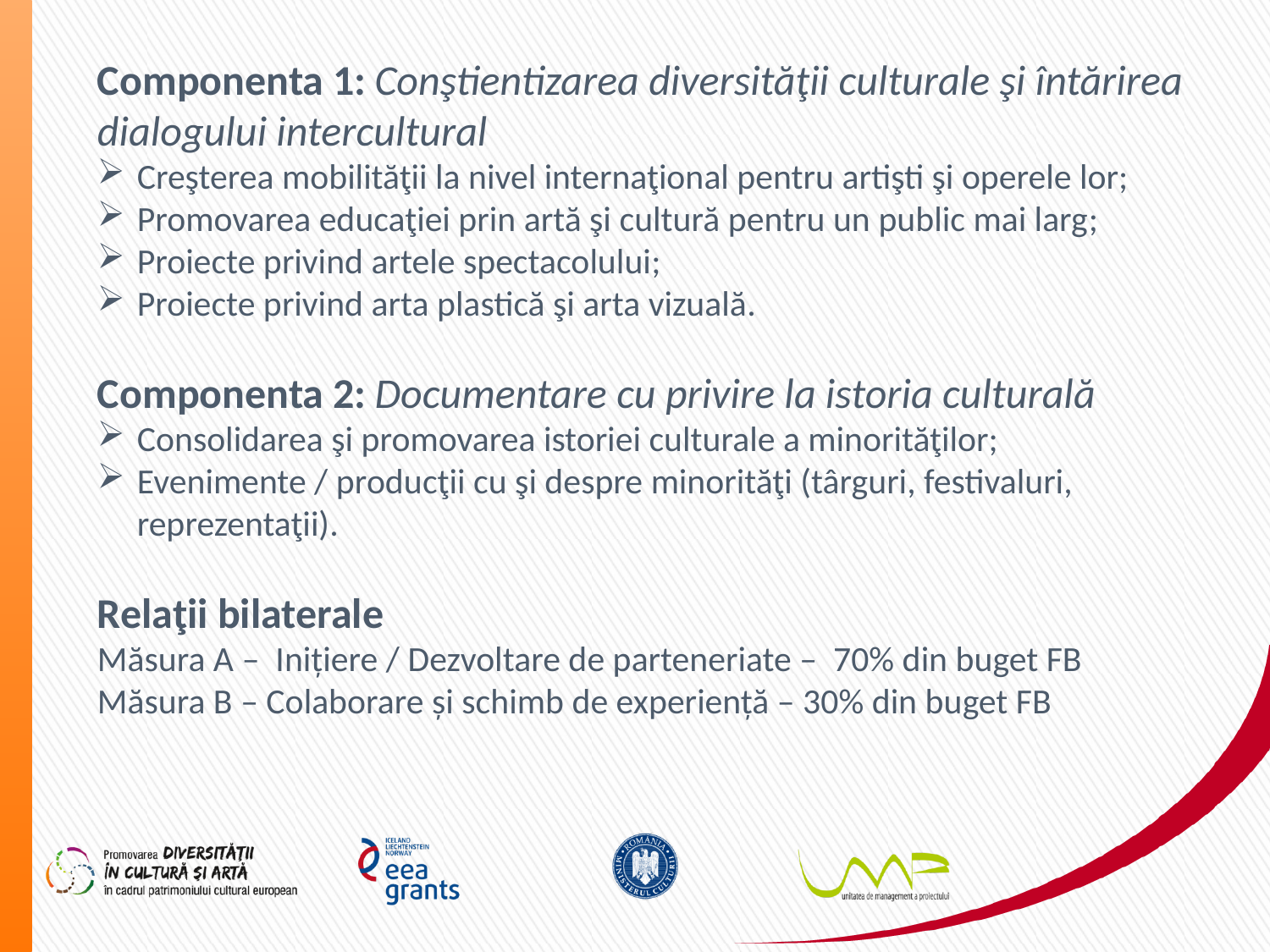

Componenta 1: Conştientizarea diversităţii culturale şi întărirea dialogului intercultural
Creşterea mobilităţii la nivel internaţional pentru artişti şi operele lor;
Promovarea educaţiei prin artă şi cultură pentru un public mai larg;
Proiecte privind artele spectacolului;
Proiecte privind arta plastică şi arta vizuală.

Componenta 2: Documentare cu privire la istoria culturală
Consolidarea şi promovarea istoriei culturale a minorităţilor;
Evenimente / producţii cu şi despre minorităţi (târguri, festivaluri, reprezentaţii).

Relaţii bilaterale
Măsura A –  Inițiere / Dezvoltare de parteneriate –  70% din buget FB
Măsura B – Colaborare și schimb de experiență – 30% din buget FB